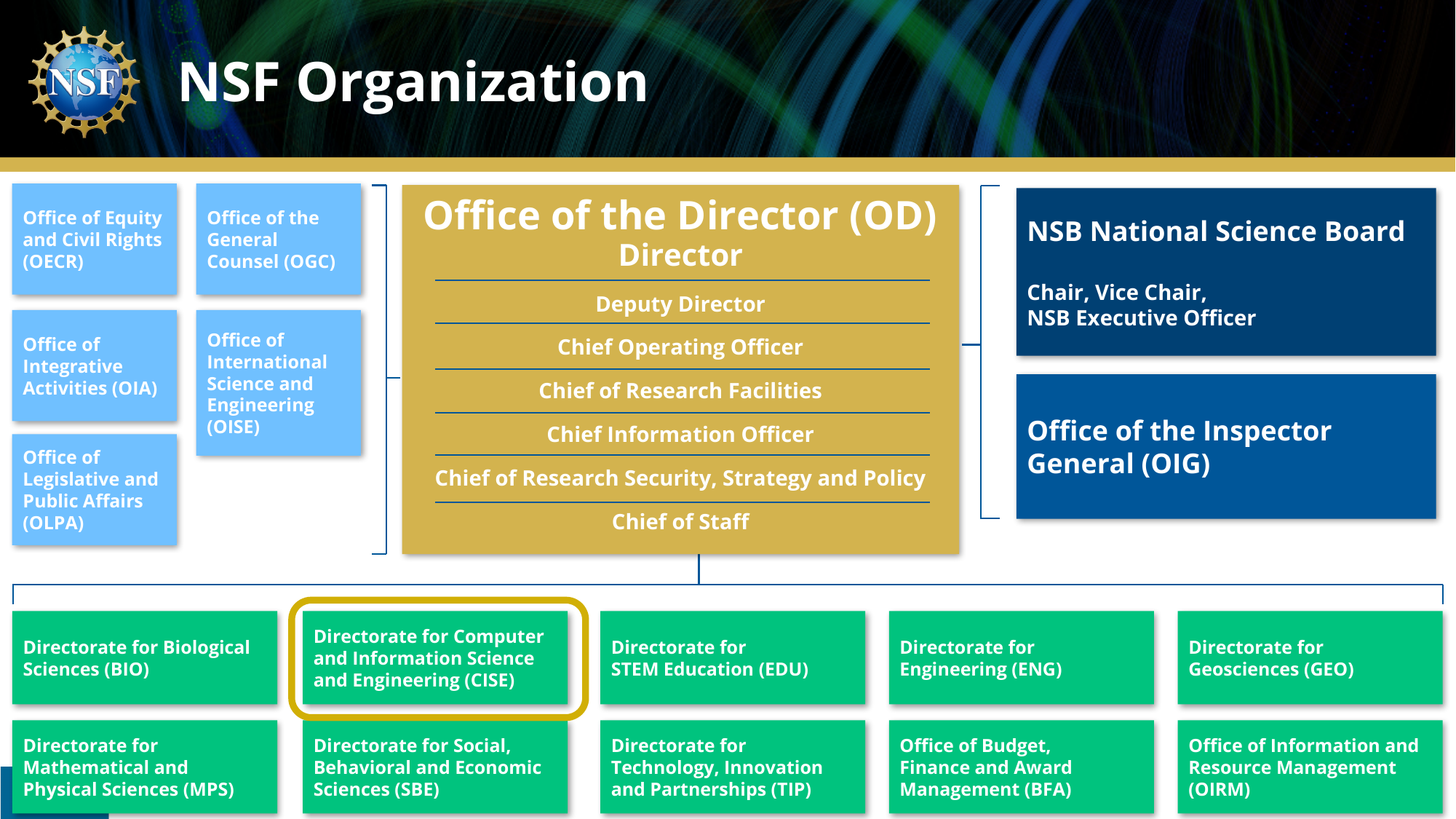

NSF Organization
Office of Equity and Civil Rights (OECR)
Office of the General Counsel (OGC)
Office of the Director (OD)
NSB National Science Board

Chair, Vice Chair,
NSB Executive Officer
Director
Deputy Director
Chief Operating Officer
Chief of Research Facilities
Chief Information Officer
Chief of Research Security, Strategy and Policy
Chief of Staff
Office of International Science and Engineering (OISE)
Office of Integrative Activities (OIA)
Office of the Inspector
General (OIG)
Office of Legislative and Public Affairs (OLPA)

Directorate for Biological Sciences (BIO)
Directorate for Computer and Information Science and Engineering (CISE)
Directorate for
STEM Education (EDU)
Directorate for Engineering (ENG)
Directorate for Geosciences (GEO)
Directorate for Mathematical and Physical Sciences (MPS)
Directorate for Social, Behavioral and Economic Sciences (SBE)
Directorate for Technology, Innovation and Partnerships (TIP)
Office of Budget,
Finance and Award Management (BFA)
Office of Information and Resource Management (OIRM)